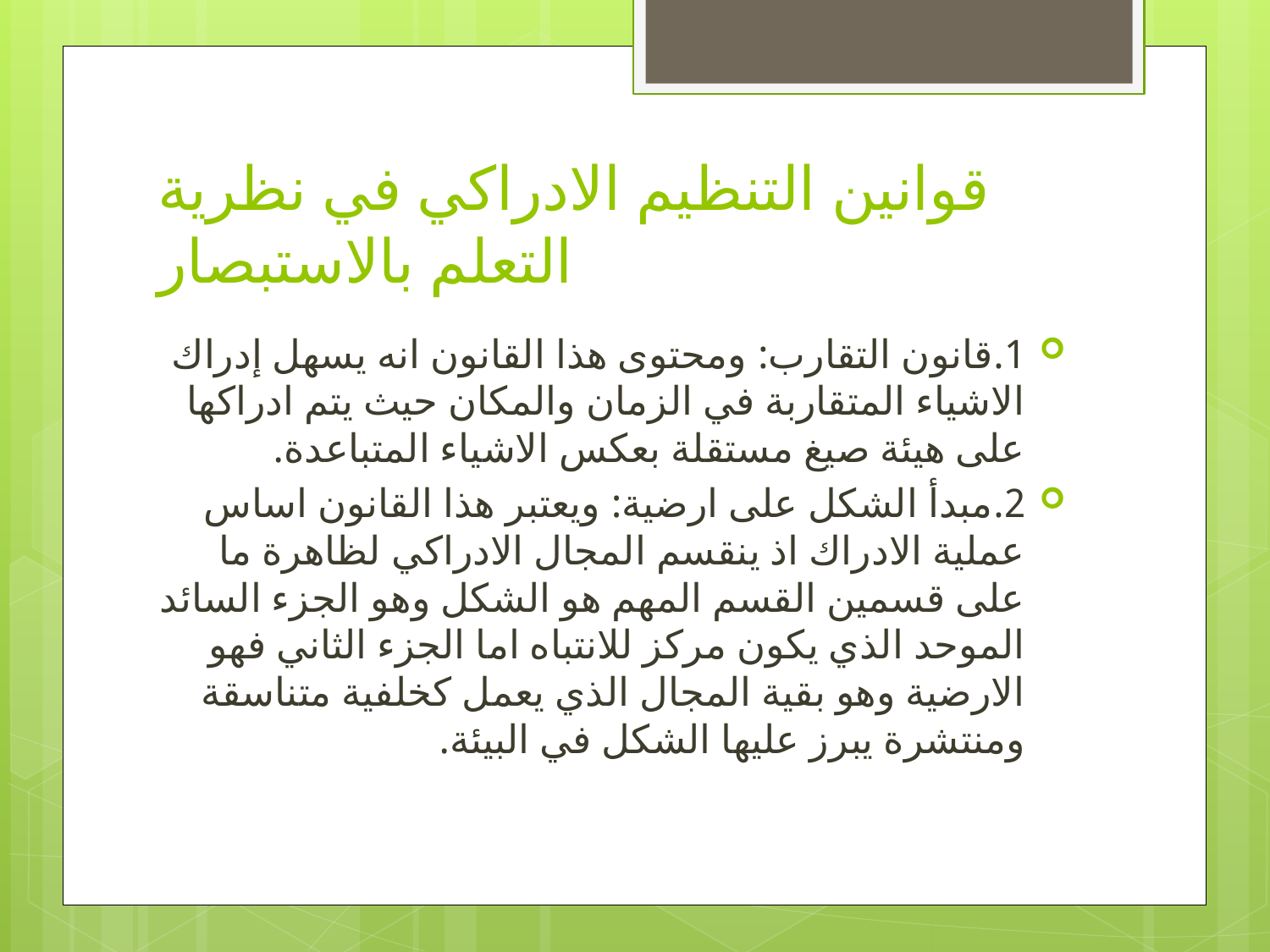

# قوانين التنظيم الادراكي في نظرية التعلم بالاستبصار
1.	قانون التقارب: ومحتوى هذا القانون انه يسهل إدراك الاشياء المتقاربة في الزمان والمكان حيث يتم ادراكها على هيئة صيغ مستقلة بعكس الاشياء المتباعدة.
2.	مبدأ الشكل على ارضية: ويعتبر هذا القانون اساس عملية الادراك اذ ينقسم المجال الادراكي لظاهرة ما على قسمين القسم المهم هو الشكل وهو الجزء السائد الموحد الذي يكون مركز للانتباه اما الجزء الثاني فهو الارضية وهو بقية المجال الذي يعمل كخلفية متناسقة ومنتشرة يبرز عليها الشكل في البيئة.